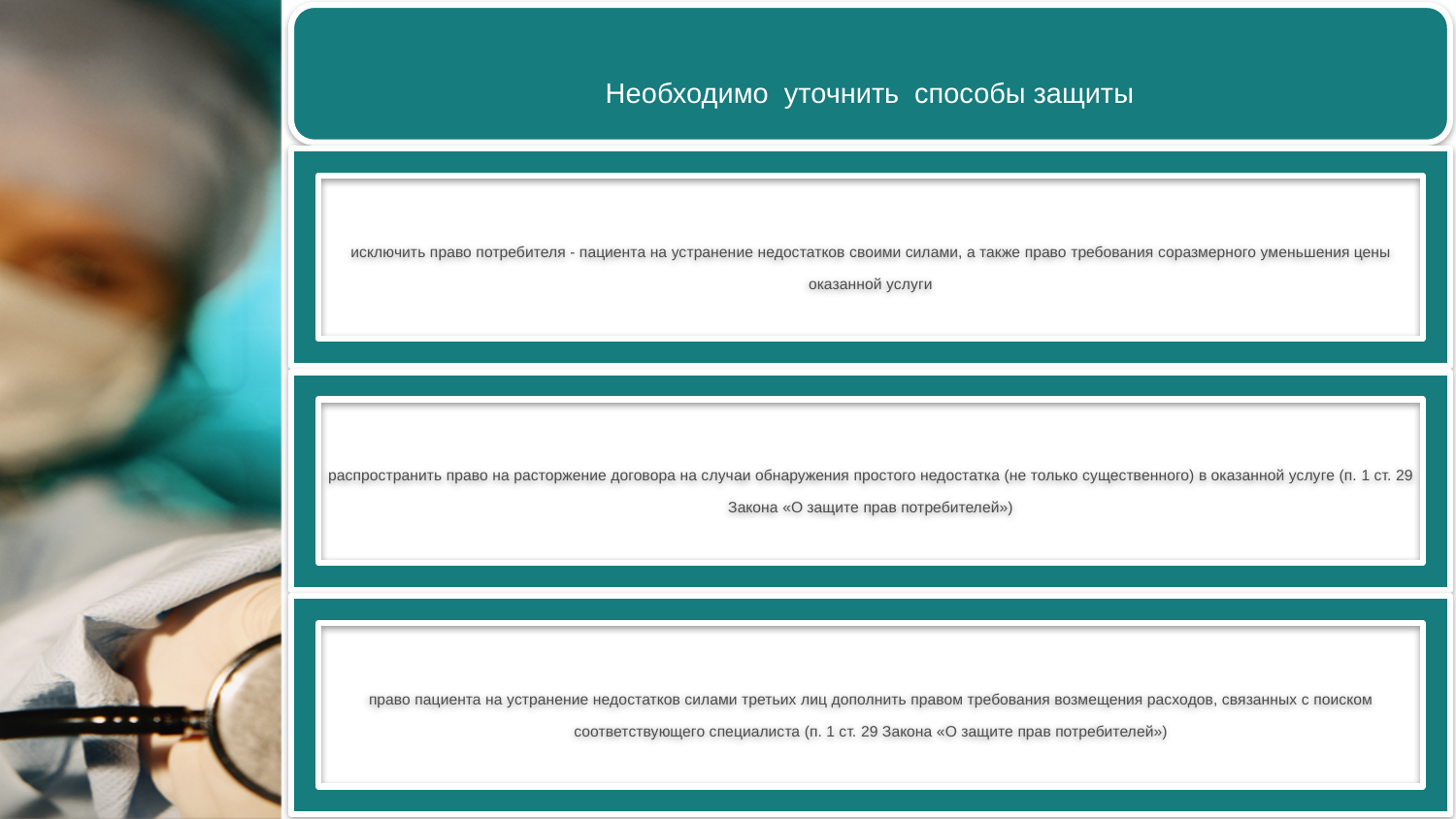

Необходимо  уточнить  способы защиты
исключить право потребителя - пациента на устранение недостатков своими силами, a также право требования соразмерного уменьшения цены оказанной услуги
распространить право на расторжение договора на случаи обнаружения простого недостатка (не только существенного) в оказанной услуге (п. 1 ст. 29 Закона «O защите прав потребителей»)
право пациента на устранение недостатков силами третьих лиц дополнить правом требования возмещения расходов, связанных с поиском соответствующего специалиста (п. 1 ст. 29 Закона «O защите прав потребителей»)